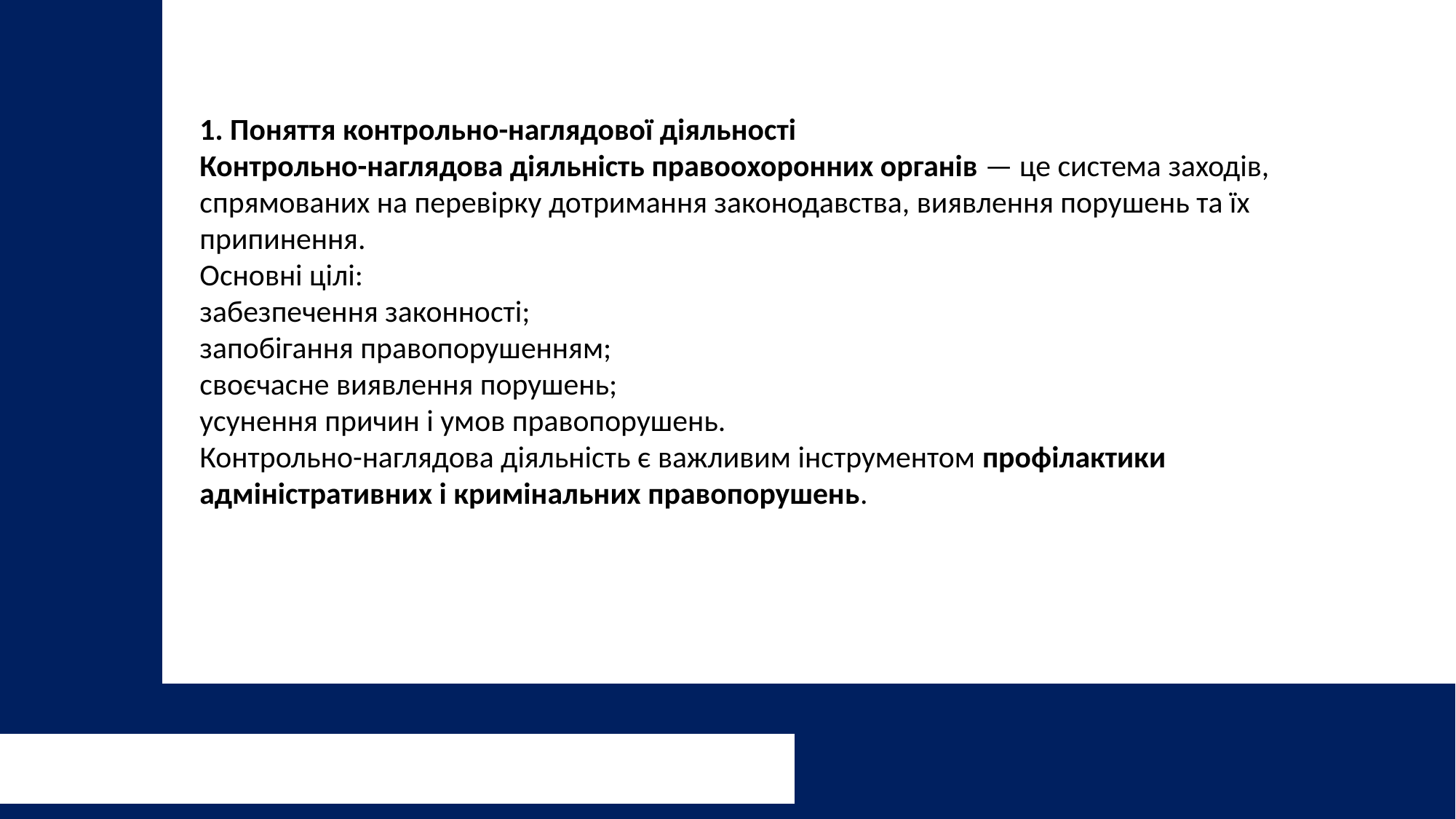

1. Поняття контрольно-наглядової діяльності
Контрольно-наглядова діяльність правоохоронних органів — це система заходів, спрямованих на перевірку дотримання законодавства, виявлення порушень та їх припинення.
Основні цілі:
забезпечення законності;
запобігання правопорушенням;
своєчасне виявлення порушень;
усунення причин і умов правопорушень.
Контрольно-наглядова діяльність є важливим інструментом профілактики адміністративних і кримінальних правопорушень.